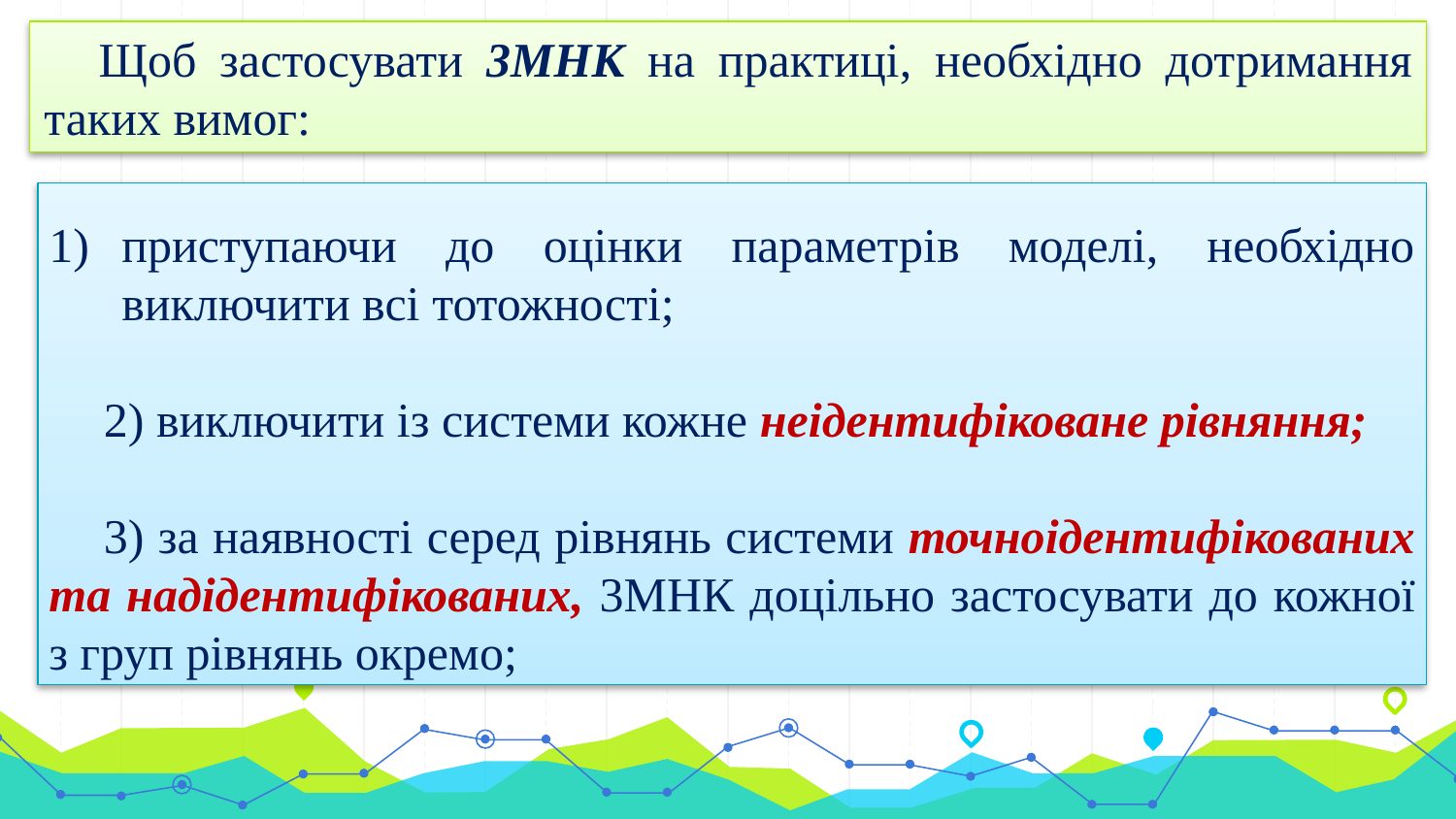

Щоб застосувати 3МНК на практиці, необхідно дотримання таких вимог:

приступаючи до оцінки параметрів моделі, необхідно виключити всі тотожності;

2) виключити із системи кожне неідентифіковане рівняння;

3) за наявності серед рівнянь системи точноідентифікованих та надідентифікованих, 3МНК доцільно застосувати до кожної з груп рівнянь окремо;